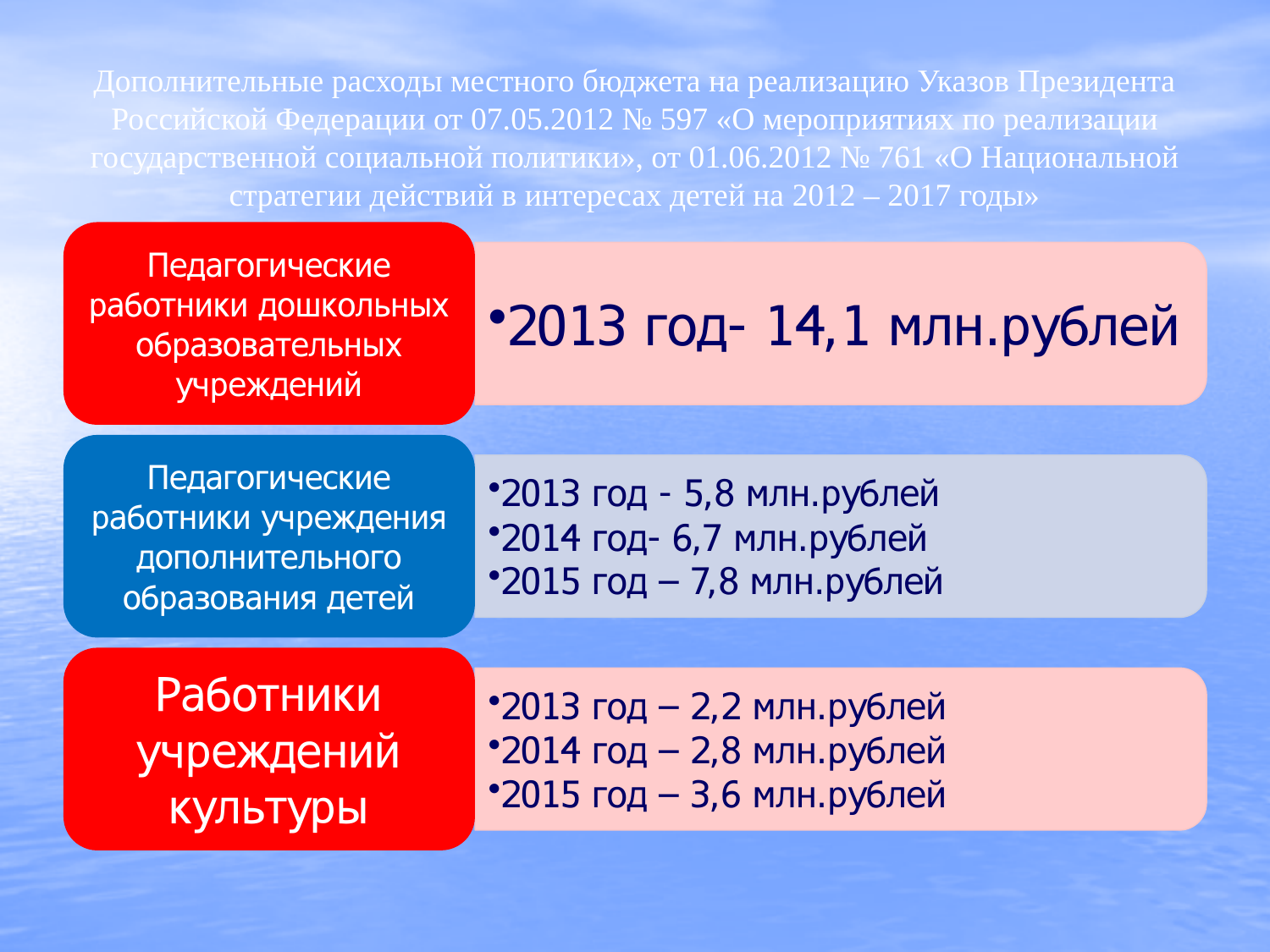

# Дополнительные расходы местного бюджета на реализацию Указов Президента Российской Федерации от 07.05.2012 № 597 «О мероприятиях по реализации государственной социальной политики», от 01.06.2012 № 761 «О Национальной стратегии действий в интересах детей на 2012 – 2017 годы»
Педагогические работники дошкольных образовательных учреждений
2013 год- 14,1 млн.рублей
Педагогические работники учреждения дополнительного образования детей
2013 год - 5,8 млн.рублей
2014 год- 6,7 млн.рублей
Работники учреждений культуры
2013 год – 2,2 млн.рублей
2014 год – 2,8 млн.рублей
2015 год – 7,8 млн.рублей
2015 год – 3,6 млн.рублей